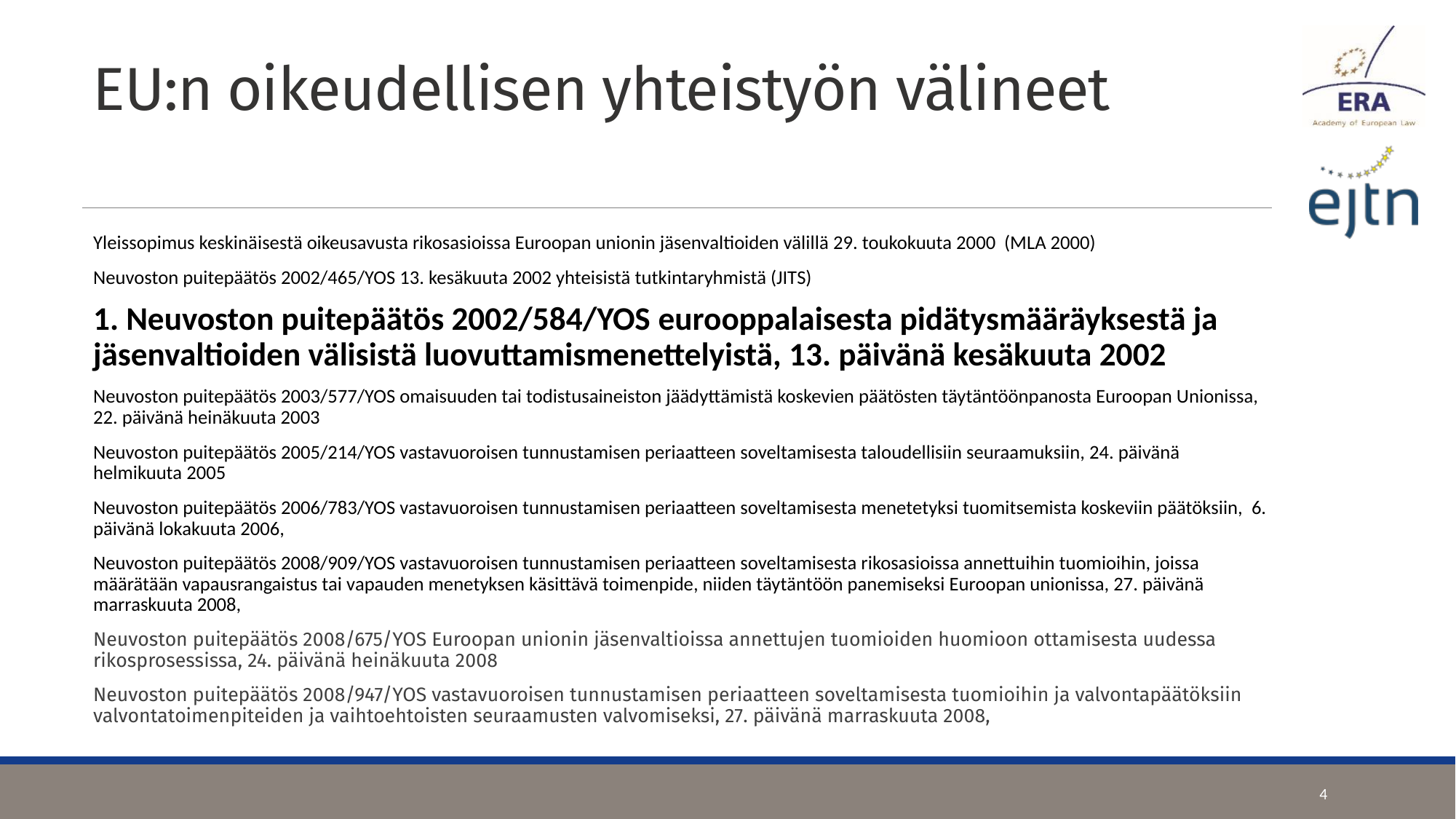

# EU:n oikeudellisen yhteistyön välineet
Yleissopimus keskinäisestä oikeusavusta rikosasioissa Euroopan unionin jäsenvaltioiden välillä 29. toukokuuta 2000  (MLA 2000)
Neuvoston puitepäätös 2002/465/YOS 13. kesäkuuta 2002 yhteisistä tutkintaryhmistä (JITS)
1. Neuvoston puitepäätös 2002/584/YOS eurooppalaisesta pidätysmääräyksestä ja jäsenvaltioiden välisistä luovuttamismenettelyistä, 13. päivänä kesäkuuta 2002
Neuvoston puitepäätös 2003/577/YOS omaisuuden tai todistusaineiston jäädyttämistä koskevien päätösten täytäntöönpanosta Euroopan Unionissa, 22. päivänä heinäkuuta 2003
Neuvoston puitepäätös 2005/214/YOS vastavuoroisen tunnustamisen periaatteen soveltamisesta taloudellisiin seuraamuksiin, 24. päivänä helmikuuta 2005
Neuvoston puitepäätös 2006/783/YOS vastavuoroisen tunnustamisen periaatteen soveltamisesta menetetyksi tuomitsemista koskeviin päätöksiin,  6. päivänä lokakuuta 2006,
Neuvoston puitepäätös 2008/909/YOS vastavuoroisen tunnustamisen periaatteen soveltamisesta rikosasioissa annettuihin tuomioihin, joissa määrätään vapausrangaistus tai vapauden menetyksen käsittävä toimenpide, niiden täytäntöön panemiseksi Euroopan unionissa, 27. päivänä marraskuuta 2008,
Neuvoston puitepäätös 2008/675/YOS Euroopan unionin jäsenvaltioissa annettujen tuomioiden huomioon ottamisesta uudessa rikosprosessissa, 24. päivänä heinäkuuta 2008
Neuvoston puitepäätös 2008/947/YOS vastavuoroisen tunnustamisen periaatteen soveltamisesta tuomioihin ja valvontapäätöksiin valvontatoimenpiteiden ja vaihtoehtoisten seuraamusten valvomiseksi, 27. päivänä marraskuuta 2008,

4